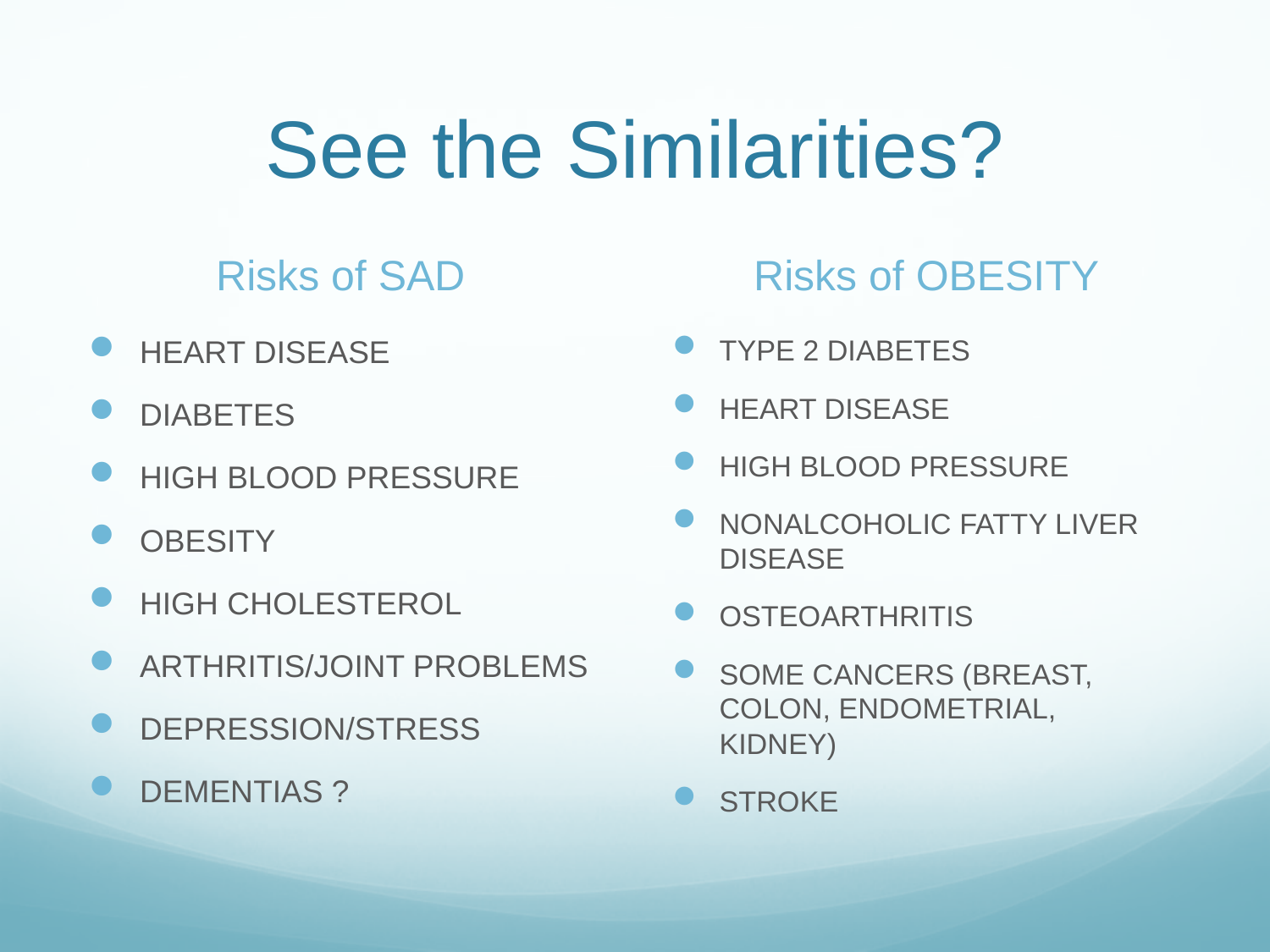

# See the Similarities?
Risks of SAD
Risks of OBESITY
HEART DISEASE
DIABETES
HIGH BLOOD PRESSURE
OBESITY
HIGH CHOLESTEROL
ARTHRITIS/JOINT PROBLEMS
DEPRESSION/STRESS
DEMENTIAS ?

TYPE 2 DIABETES
HEART DISEASE
HIGH BLOOD PRESSURE
NONALCOHOLIC FATTY LIVER DISEASE
OSTEOARTHRITIS
SOME CANCERS (BREAST, COLON, ENDOMETRIAL, KIDNEY)
STROKE